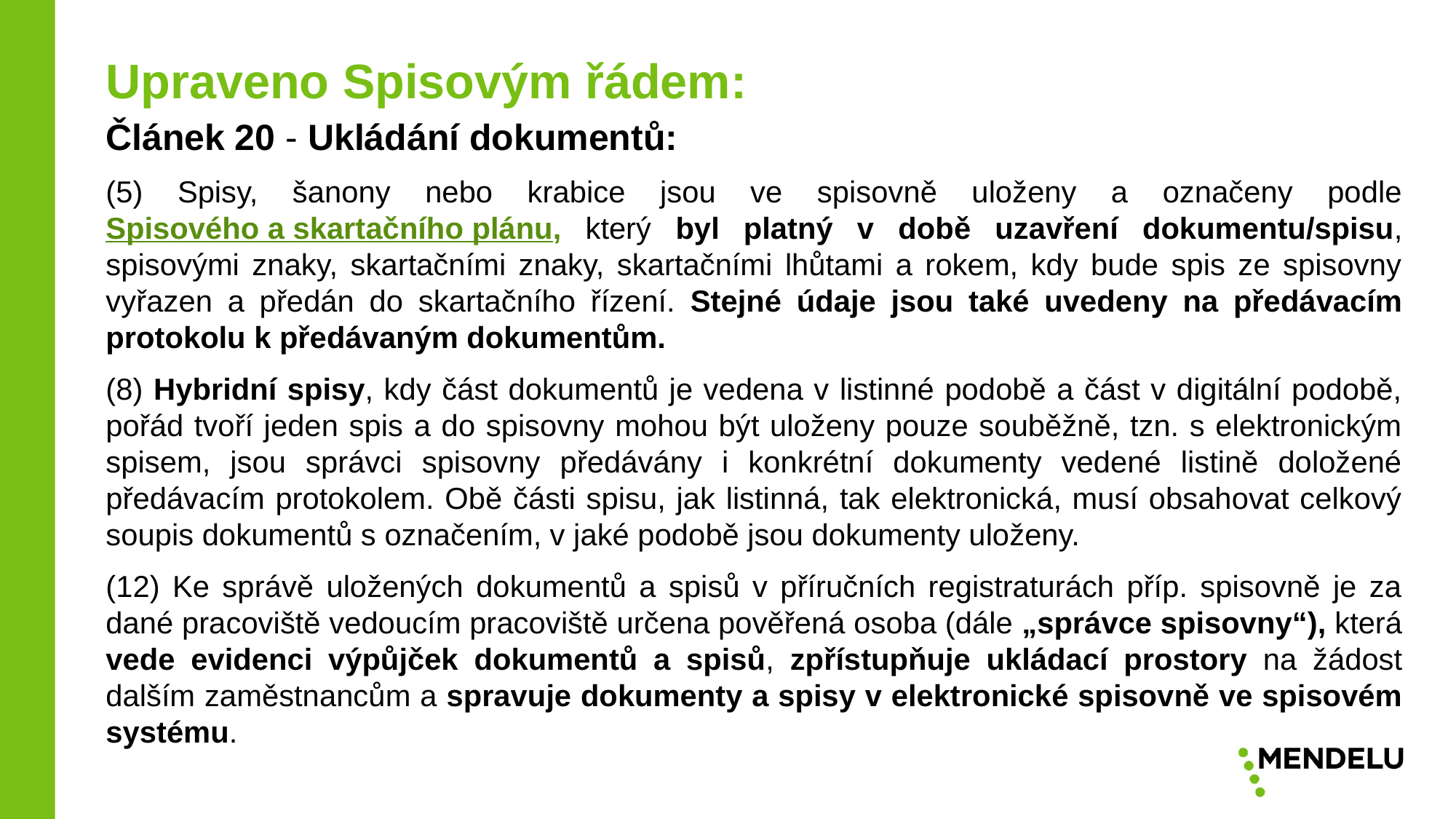

Upraveno Spisovým řádem:
Článek 20 - Ukládání dokumentů:
(5) Spisy, šanony nebo krabice jsou ve spisovně uloženy a označeny podle Spisového a skartačního plánu, který byl platný v době uzavření dokumentu/spisu, spisovými znaky, skartačními znaky, skartačními lhůtami a rokem, kdy bude spis ze spisovny vyřazen a předán do skartačního řízení. Stejné údaje jsou také uvedeny na předávacím protokolu k předávaným dokumentům.
(8) Hybridní spisy, kdy část dokumentů je vedena v listinné podobě a část v digitální podobě, pořád tvoří jeden spis a do spisovny mohou být uloženy pouze souběžně, tzn. s elektronickým spisem, jsou správci spisovny předávány i konkrétní dokumenty vedené listině doložené předávacím protokolem. Obě části spisu, jak listinná, tak elektronická, musí obsahovat celkový soupis dokumentů s označením, v jaké podobě jsou dokumenty uloženy.
(12) Ke správě uložených dokumentů a spisů v příručních registraturách příp. spisovně je za dané pracoviště vedoucím pracoviště určena pověřená osoba (dále „správce spisovny“), která vede evidenci výpůjček dokumentů a spisů, zpřístupňuje ukládací prostory na žádost dalším zaměstnancům a spravuje dokumenty a spisy v elektronické spisovně ve spisovém systému.